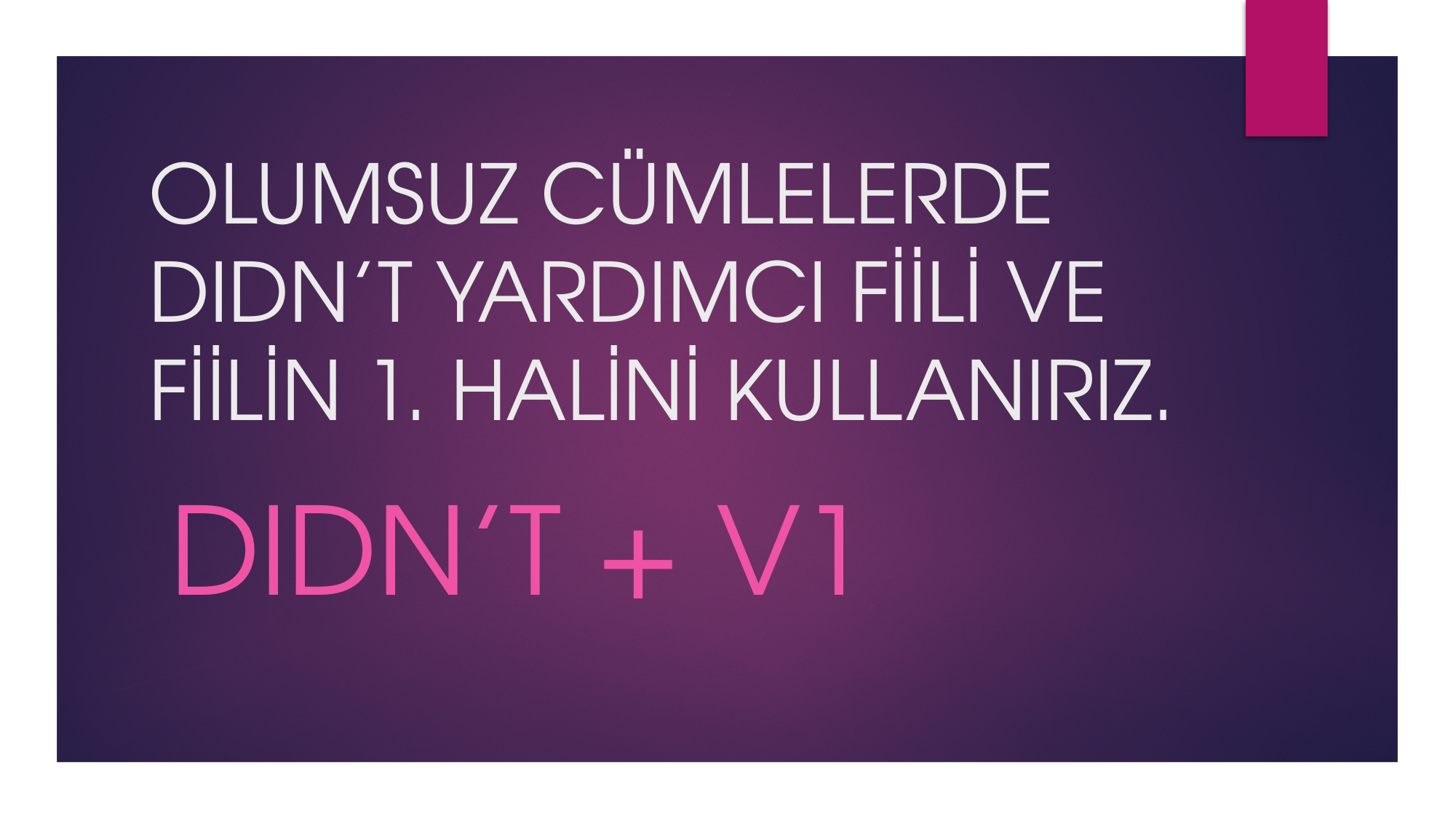

# OLUMSUZ CÜMLELERDE DIDN’T YARDIMCI FİİLİ VE FİİLİN 1. HALİNİ KULLANIRIZ.
DIDN’T + v1